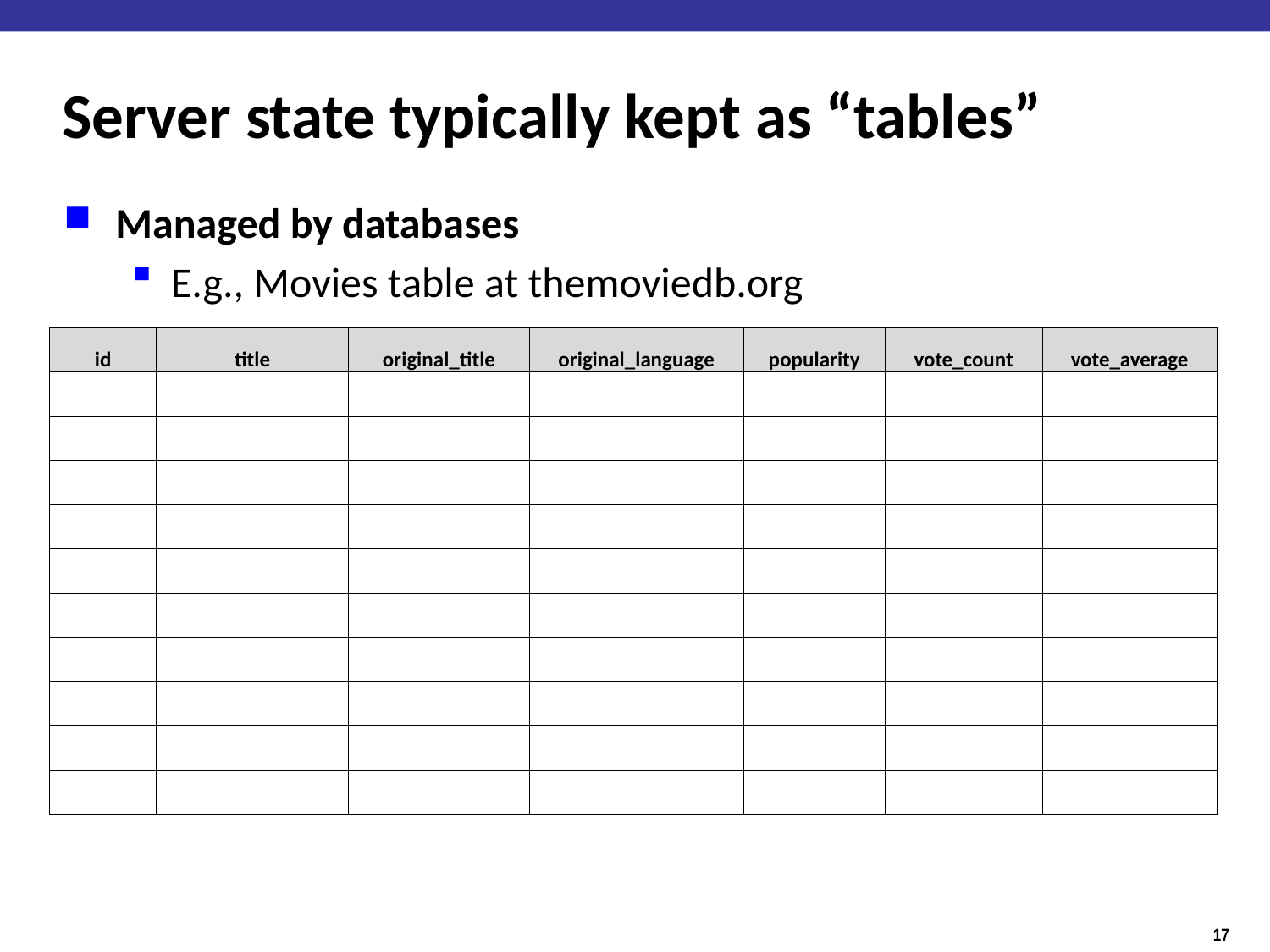

# Server state typically kept as “tables”
Managed by databases
E.g., Movies table at themoviedb.org

We won’t do server-side stuff in CS 126.
| id | title | original\_title | original\_language | popularity | vote\_count | vote\_average |
| --- | --- | --- | --- | --- | --- | --- |
|  |  |  |  |  |  |  |
|  |  |  |  |  |  |  |
|  |  |  |  |  |  |  |
|  |  |  |  |  |  |  |
|  |  |  |  |  |  |  |
|  |  |  |  |  |  |  |
|  |  |  |  |  |  |  |
|  |  |  |  |  |  |  |
|  |  |  |  |  |  |  |
|  |  |  |  |  |  |  |